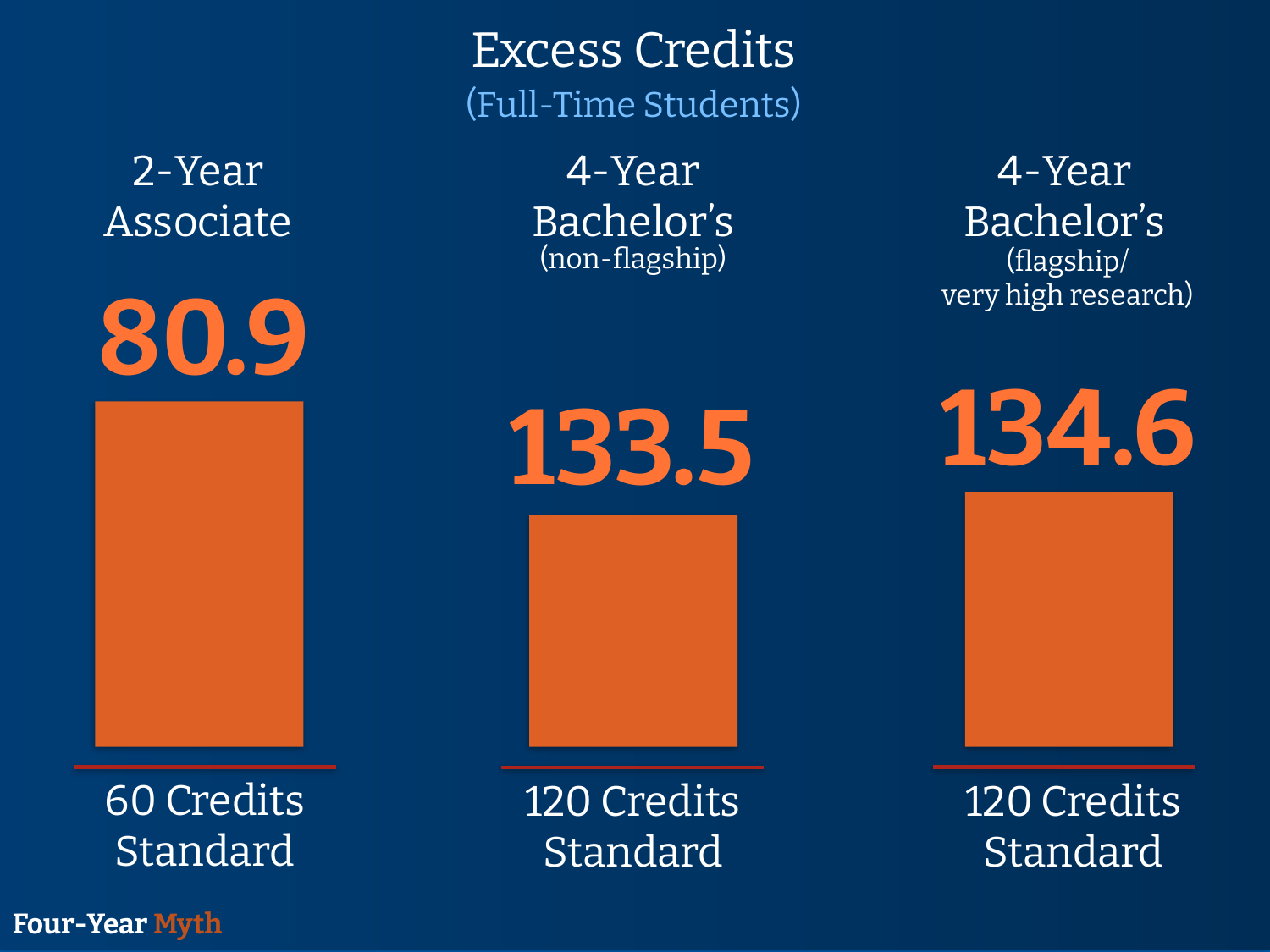

Excess Credits
(Full-Time Students)
2-Year
Associate
4-Year
Bachelor’s
4-Year
Bachelor’s
(non-flagship)
(flagship/
very high research)
80.9
134.6
133.5

60 Credits Standard
120 Credits Standard
120 Credits Standard
Four-Year Myth
17